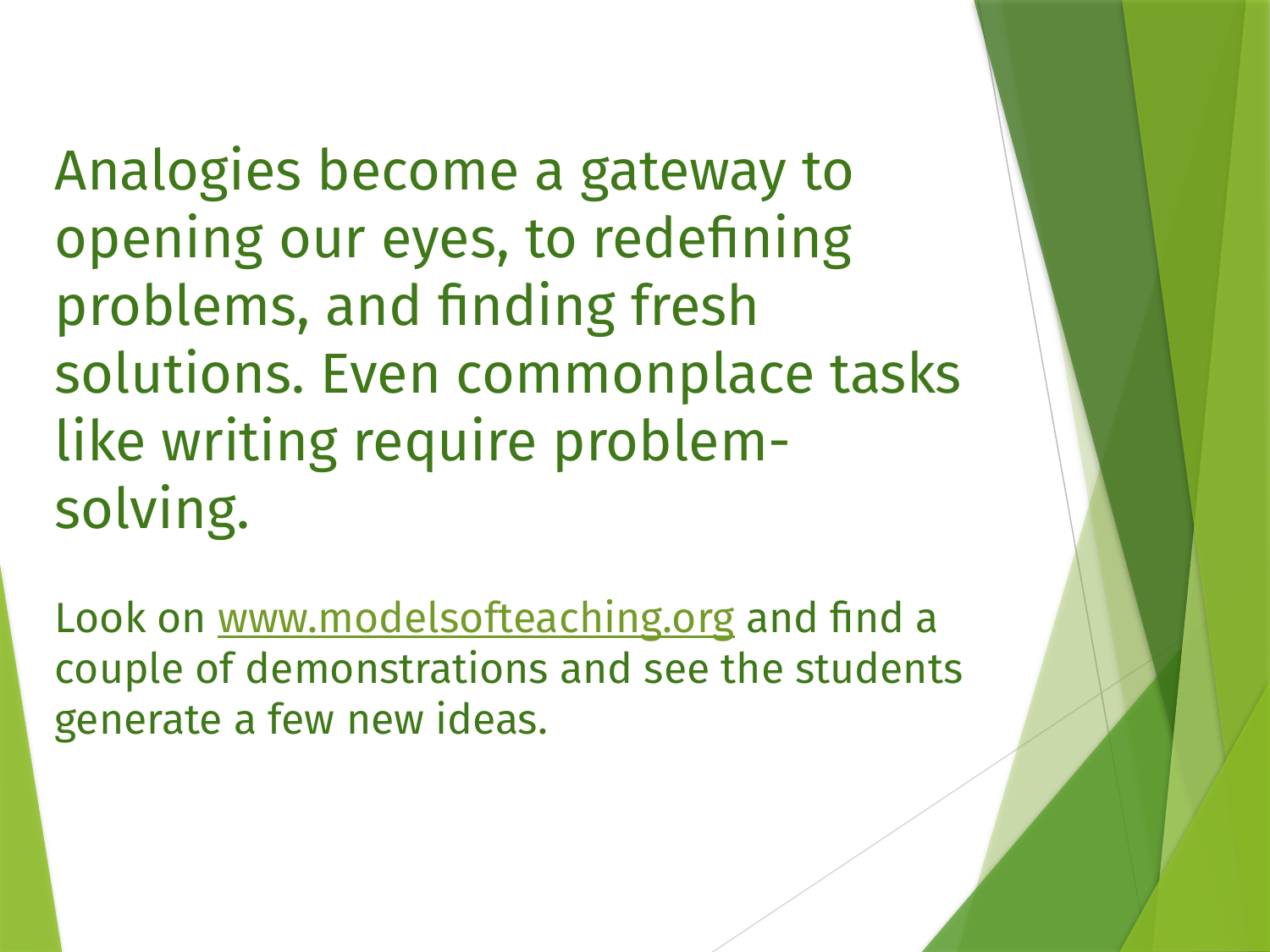

Analogies become a gateway to opening our eyes, to redefining problems, and finding fresh solutions. Even commonplace tasks like writing require problem-solving.

Look on www.modelsofteaching.org and find a couple of demonstrations and see the students generate a few new ideas.